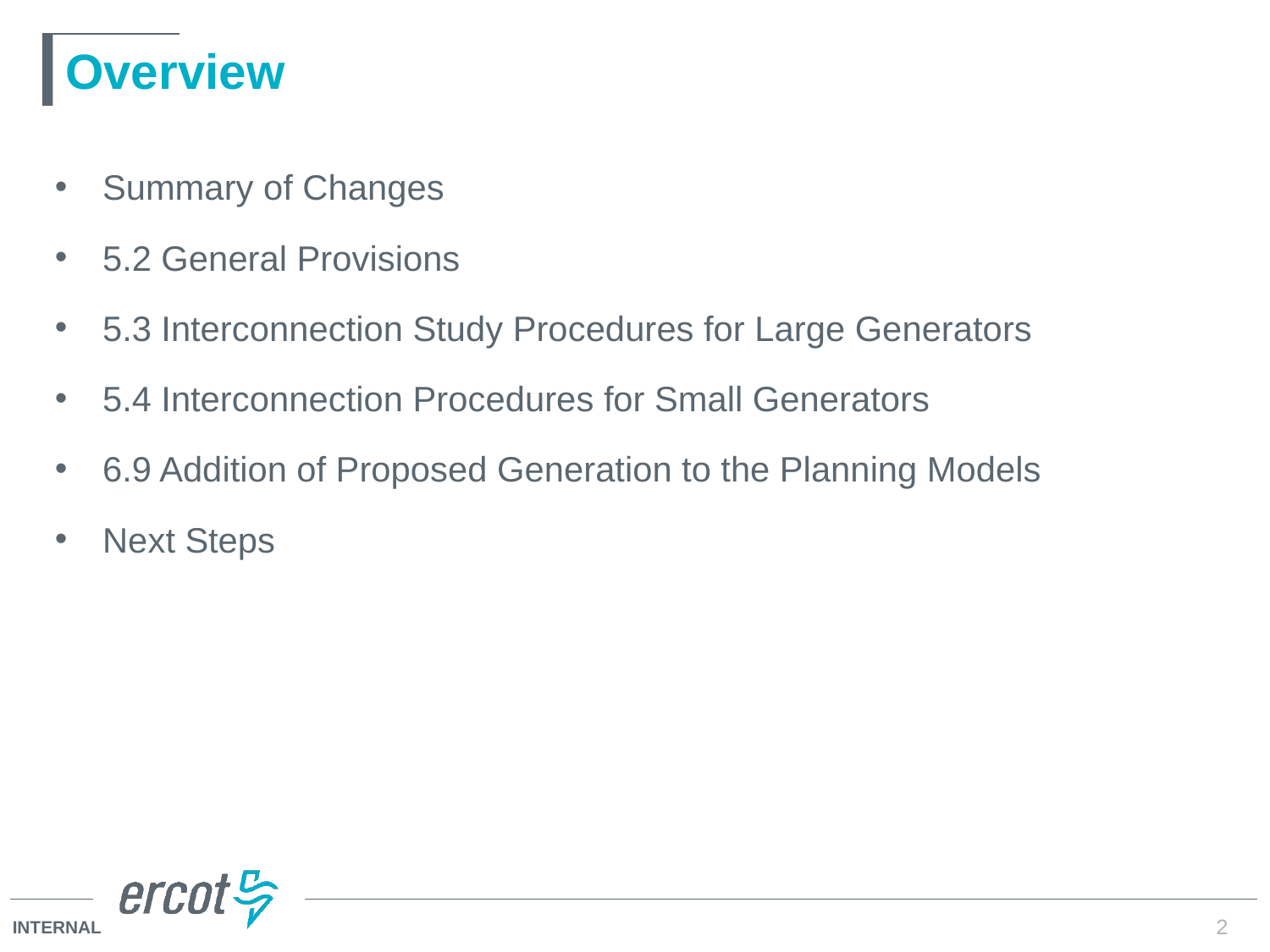

# Overview
Summary of Changes
5.2 General Provisions
5.3 Interconnection Study Procedures for Large Generators
5.4 Interconnection Procedures for Small Generators
6.9 Addition of Proposed Generation to the Planning Models
Next Steps
2